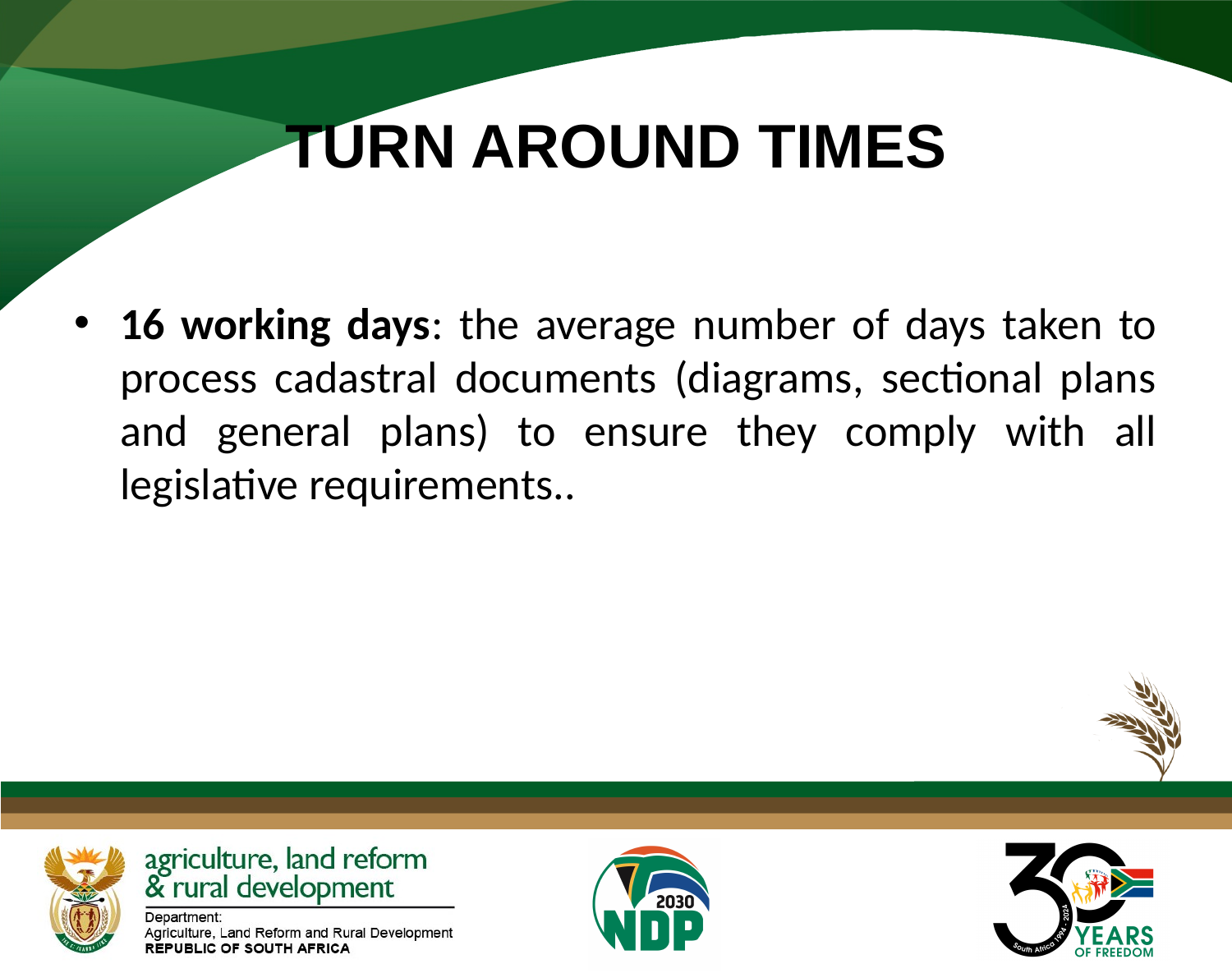

# TURN AROUND TIMES

16 working days: the average number of days taken to process cadastral documents (diagrams, sectional plans and general plans) to ensure they comply with all legislative requirements..